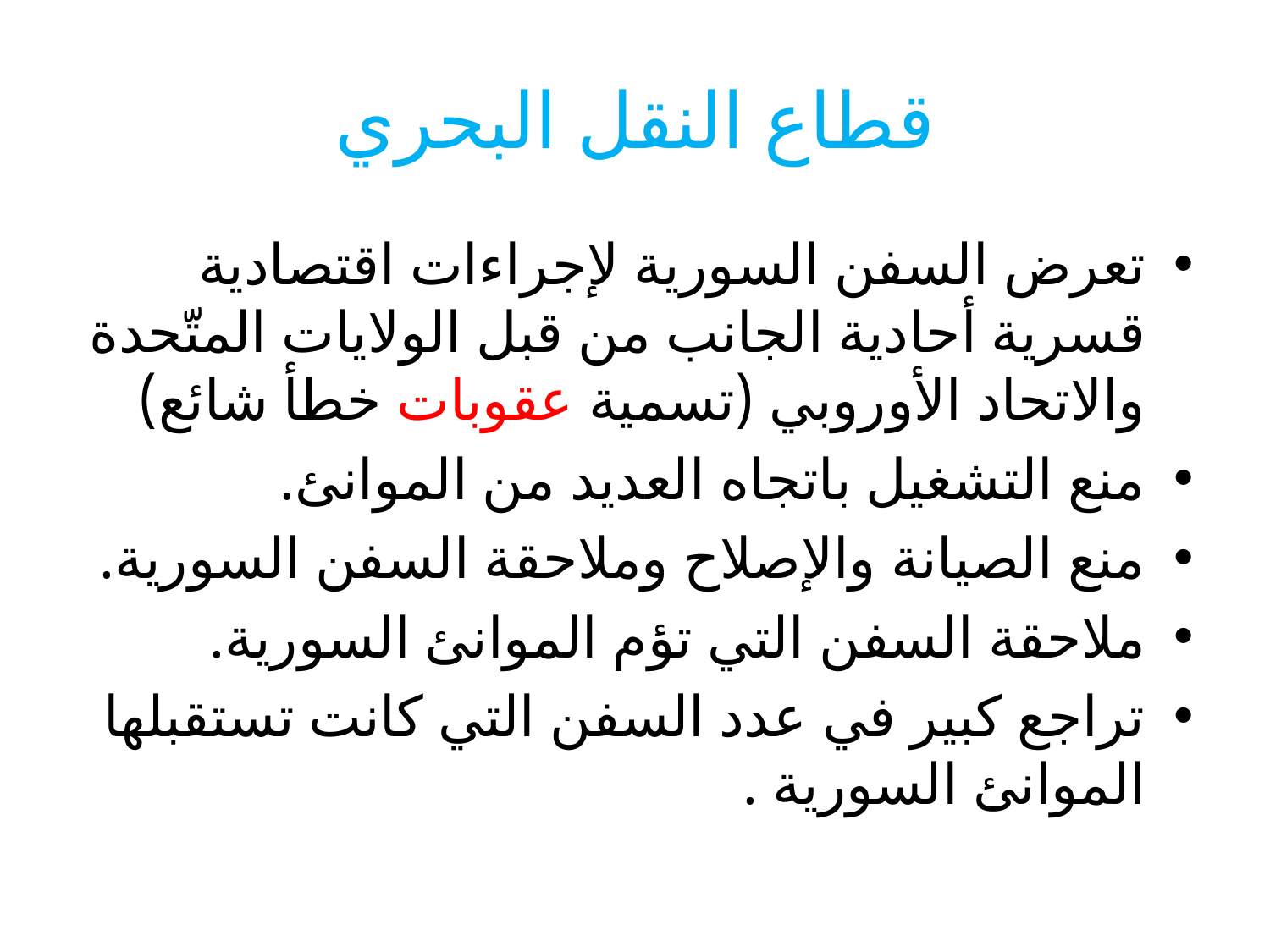

# قطاع النقل البحري
تعرض السفن السورية لإجراءات اقتصادية قسرية أحادية الجانب من قبل الولايات المتّحدة والاتحاد الأوروبي (تسمية عقوبات خطأ شائع)
منع التشغيل باتجاه العديد من الموانئ.
منع الصيانة والإصلاح وملاحقة السفن السورية.
ملاحقة السفن التي تؤم الموانئ السورية.
تراجع كبير في عدد السفن التي كانت تستقبلها الموانئ السورية .